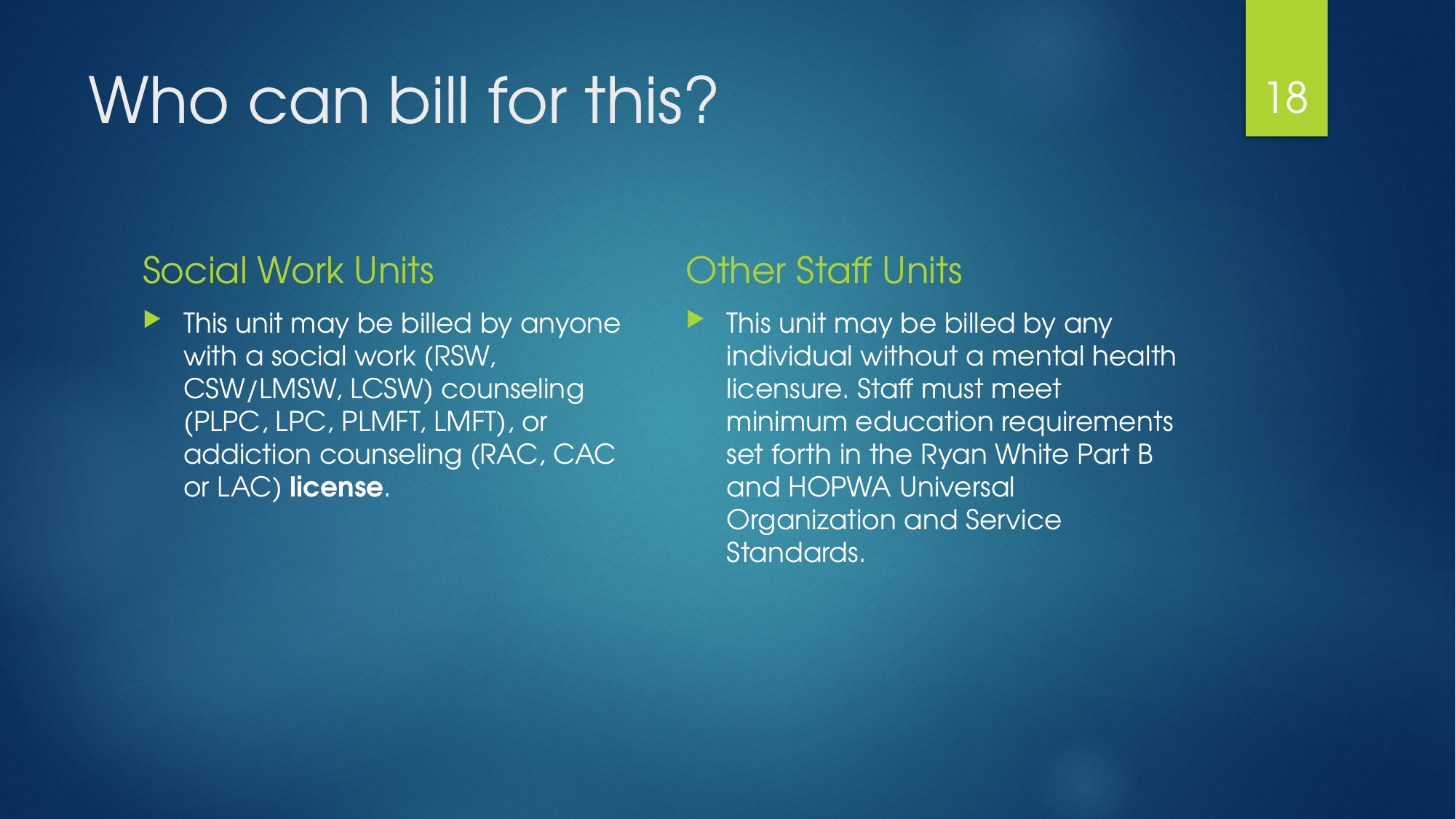

18
# Who can bill for this?
Social Work Units
Other Staff Units
This unit may be billed by anyone with a social work (RSW, CSW/LMSW, LCSW) counseling (PLPC, LPC, PLMFT, LMFT), or addiction counseling (RAC, CAC or LAC) license.

This unit may be billed by any individual without a mental health licensure. Staff must meet minimum education requirements set forth in the Ryan White Part B and HOPWA Universal Organization and Service Standards.